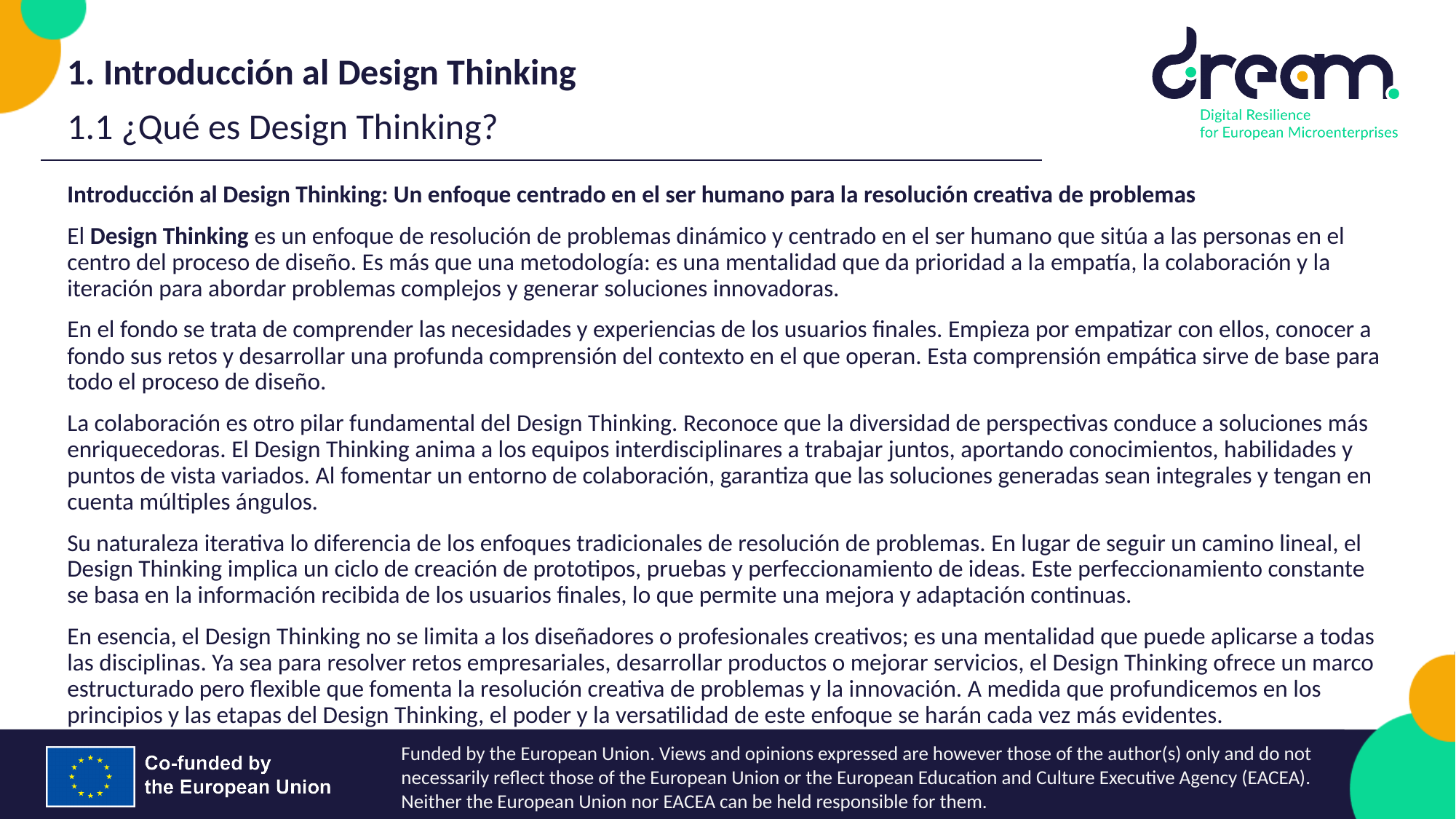

1. Introducción al Design Thinking
1.1 ¿Qué es Design Thinking?
Introducción al Design Thinking: Un enfoque centrado en el ser humano para la resolución creativa de problemas
El Design Thinking es un enfoque de resolución de problemas dinámico y centrado en el ser humano que sitúa a las personas en el centro del proceso de diseño. Es más que una metodología: es una mentalidad que da prioridad a la empatía, la colaboración y la iteración para abordar problemas complejos y generar soluciones innovadoras.
En el fondo se trata de comprender las necesidades y experiencias de los usuarios finales. Empieza por empatizar con ellos, conocer a fondo sus retos y desarrollar una profunda comprensión del contexto en el que operan. Esta comprensión empática sirve de base para todo el proceso de diseño.
La colaboración es otro pilar fundamental del Design Thinking. Reconoce que la diversidad de perspectivas conduce a soluciones más enriquecedoras. El Design Thinking anima a los equipos interdisciplinares a trabajar juntos, aportando conocimientos, habilidades y puntos de vista variados. Al fomentar un entorno de colaboración, garantiza que las soluciones generadas sean integrales y tengan en cuenta múltiples ángulos.
Su naturaleza iterativa lo diferencia de los enfoques tradicionales de resolución de problemas. En lugar de seguir un camino lineal, el Design Thinking implica un ciclo de creación de prototipos, pruebas y perfeccionamiento de ideas. Este perfeccionamiento constante se basa en la información recibida de los usuarios finales, lo que permite una mejora y adaptación continuas.
En esencia, el Design Thinking no se limita a los diseñadores o profesionales creativos; es una mentalidad que puede aplicarse a todas las disciplinas. Ya sea para resolver retos empresariales, desarrollar productos o mejorar servicios, el Design Thinking ofrece un marco estructurado pero flexible que fomenta la resolución creativa de problemas y la innovación. A medida que profundicemos en los principios y las etapas del Design Thinking, el poder y la versatilidad de este enfoque se harán cada vez más evidentes.